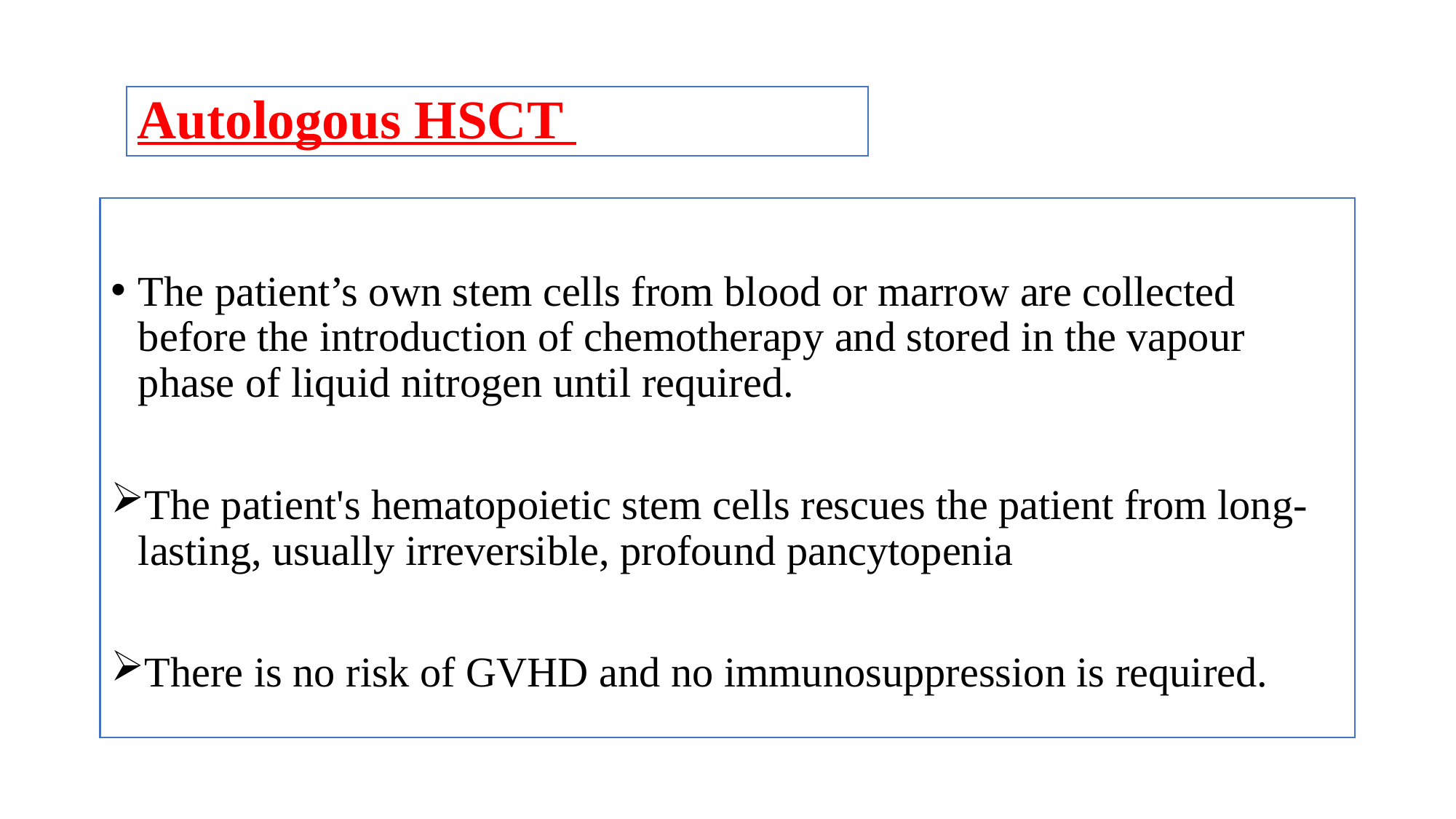

Autologous HSCT

The patient’s own stem cells from blood or marrow are collected before the introduction of chemotherapy and stored in the vapour phase of liquid nitrogen until required.

The patient's hematopoietic stem cells rescues the patient from long-lasting, usually irreversible, profound pancytopenia

There is no risk of GVHD and no immunosuppression is required.